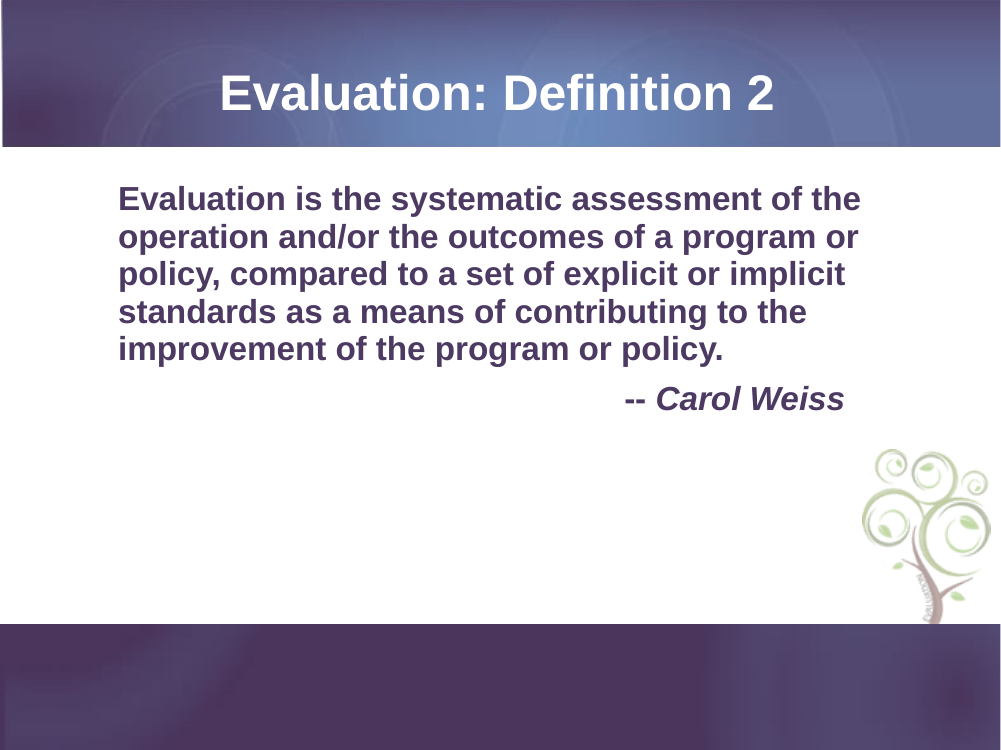

Evaluation: Definition 2
Evaluation is the systematic assessment of the operation and/or the outcomes of a program or policy, compared to a set of explicit or implicit standards as a means of contributing to the improvement of the program or policy.
		  		-- Carol Weiss